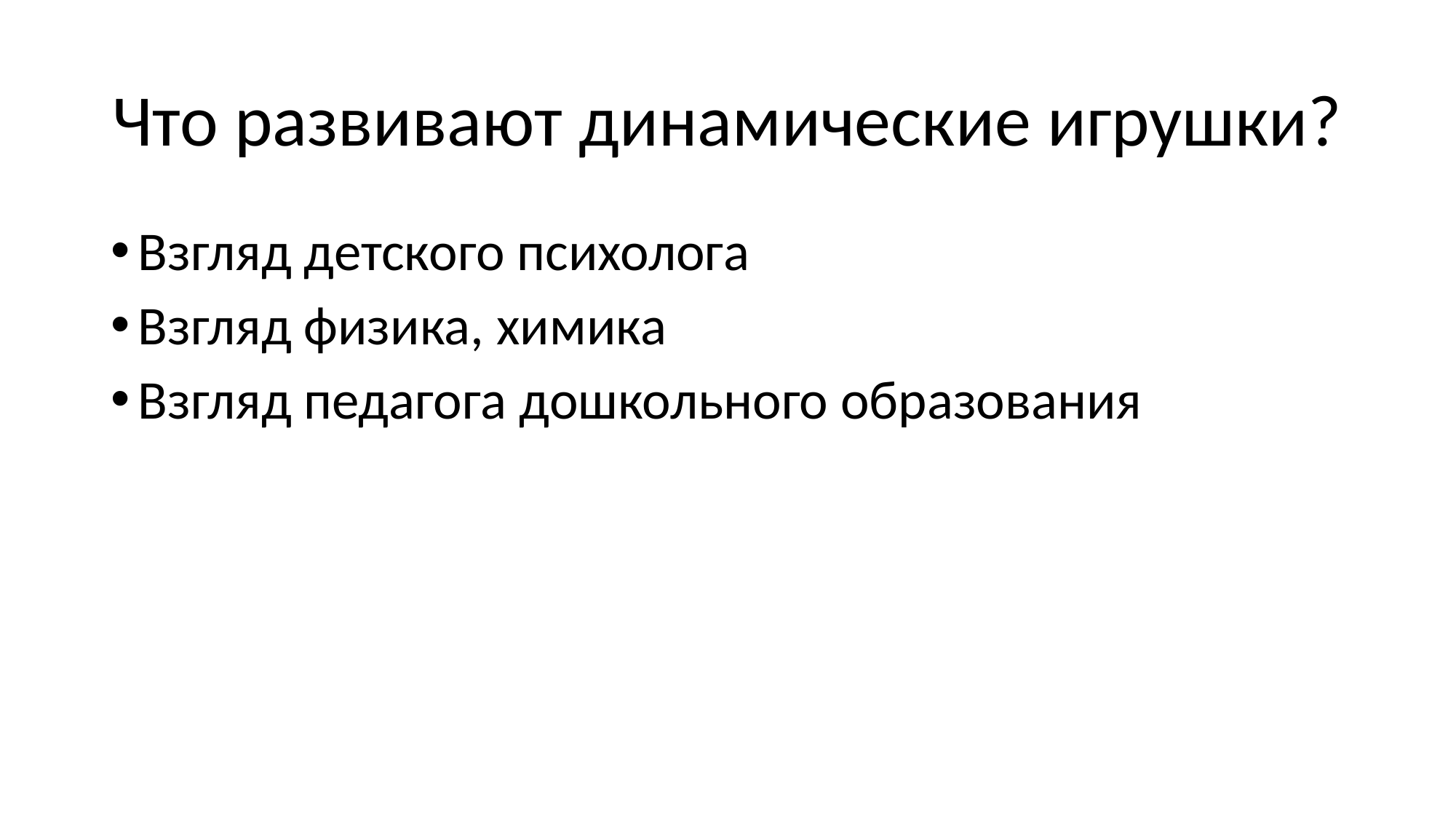

# Что развивают динамические игрушки?
Взгляд детского психолога
Взгляд физика, химика
Взгляд педагога дошкольного образования